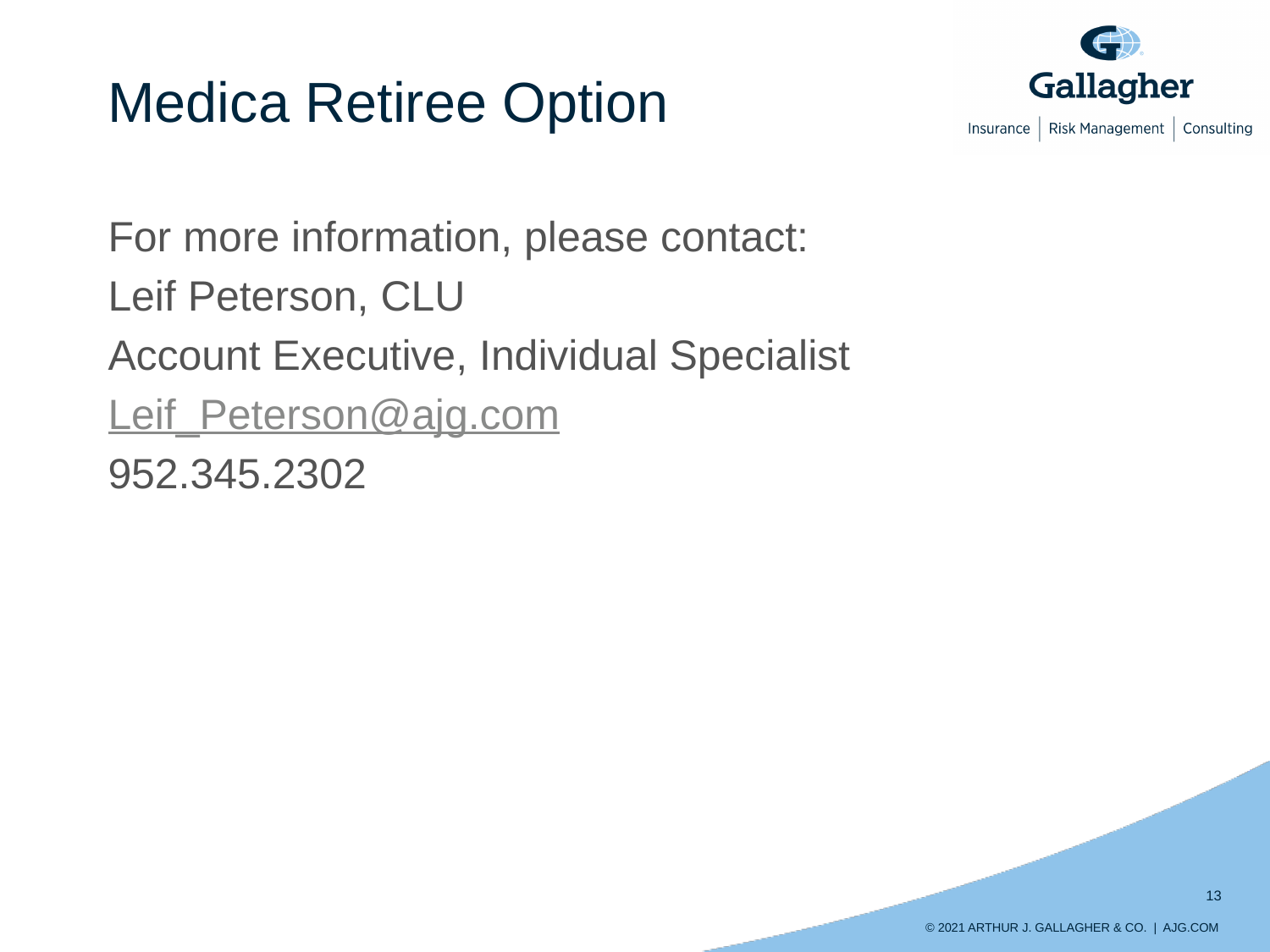

# Medica Retiree Option
For more information, please contact:
Leif Peterson, CLU
Account Executive, Individual Specialist
Leif_Peterson@ajg.com
952.345.2302